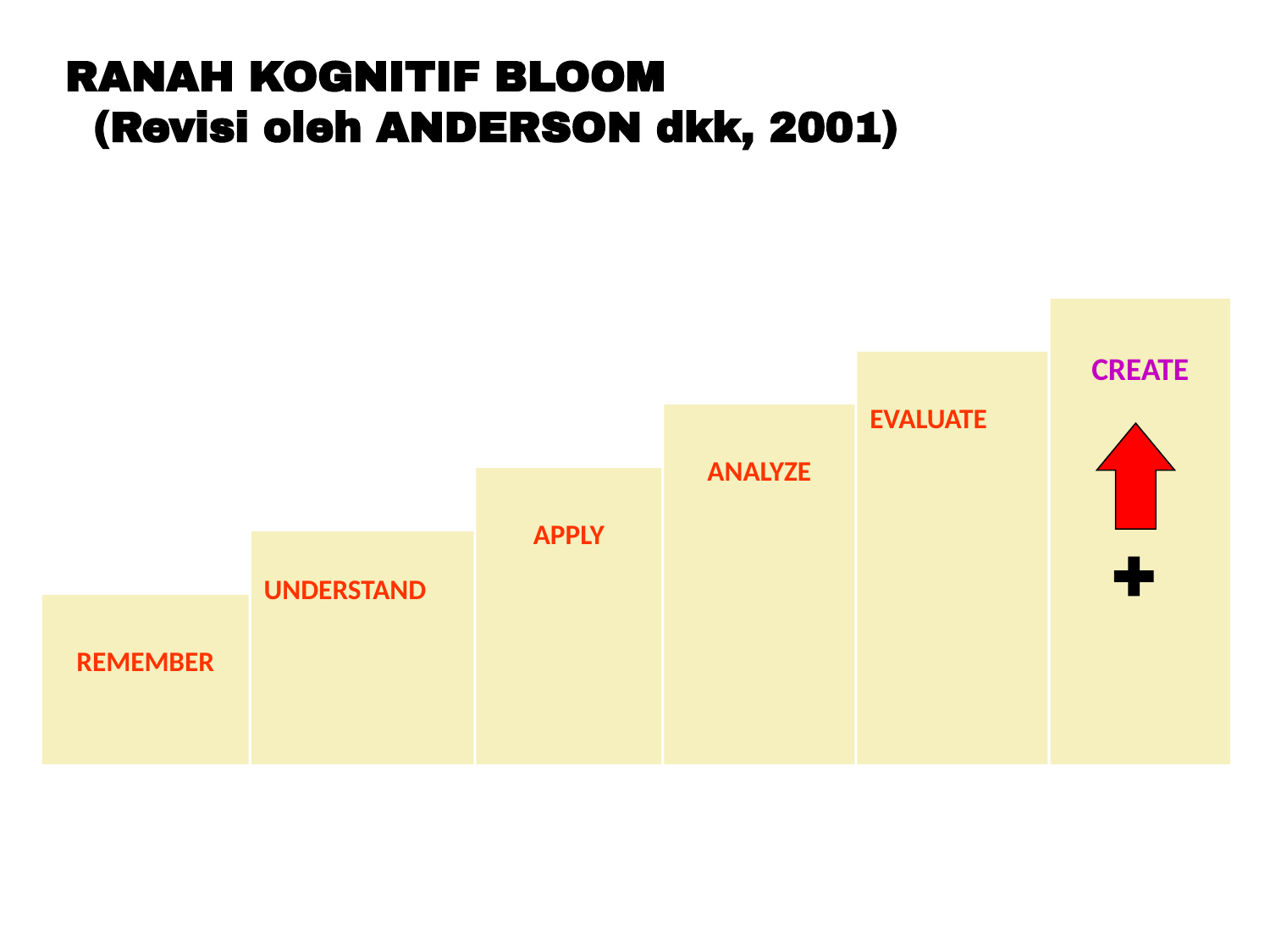

RANAH KOGNITIF BLOOM                      (Revisi oleh ANDERSON dkk, 2001)

CREATE

EVALUATE

ANALYZE

+

APPLY

UNDERSTAND

REMEMBER